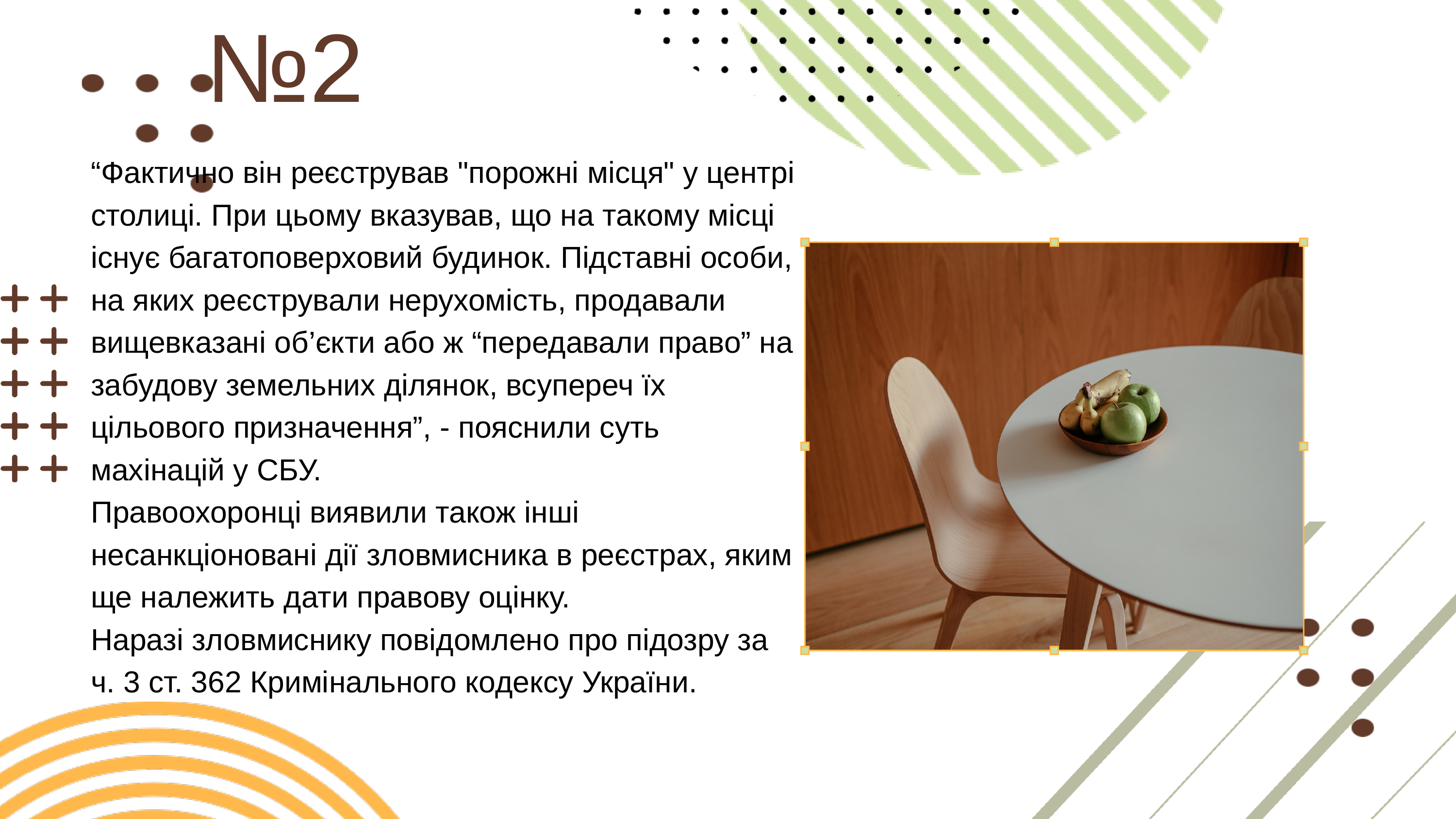

№2

“Фактично він реєстрував "порожні місця" у центрі столиці. При цьому вказував, що на такому місці існує багатоповерховий будинок. Підставні особи, на яких реєстрували нерухомість, продавали вищевказані об’єкти або ж “передавали право” на забудову земельних ділянок, всупереч їх цільового призначення”, - пояснили суть махінацій у СБУ.
Правоохоронці виявили також інші несанкціоновані дії зловмисника в реєстрах, яким ще належить дати правову оцінку.
Наразі зловмиснику повідомлено про підозру за ч. 3 ст. 362 Кримінального кодексу України.